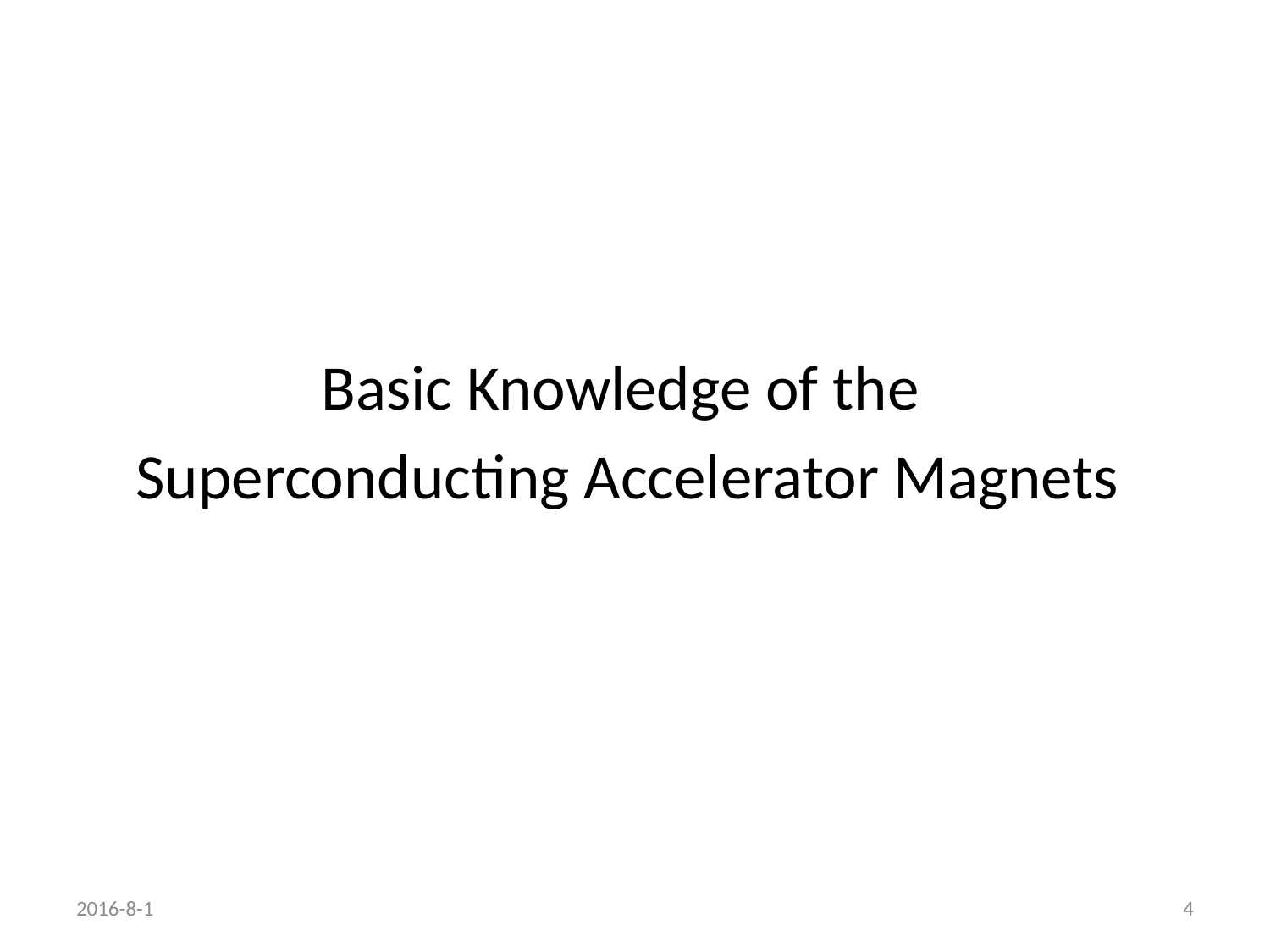

Basic Knowledge of the
Superconducting Accelerator Magnets
2016-8-1
4